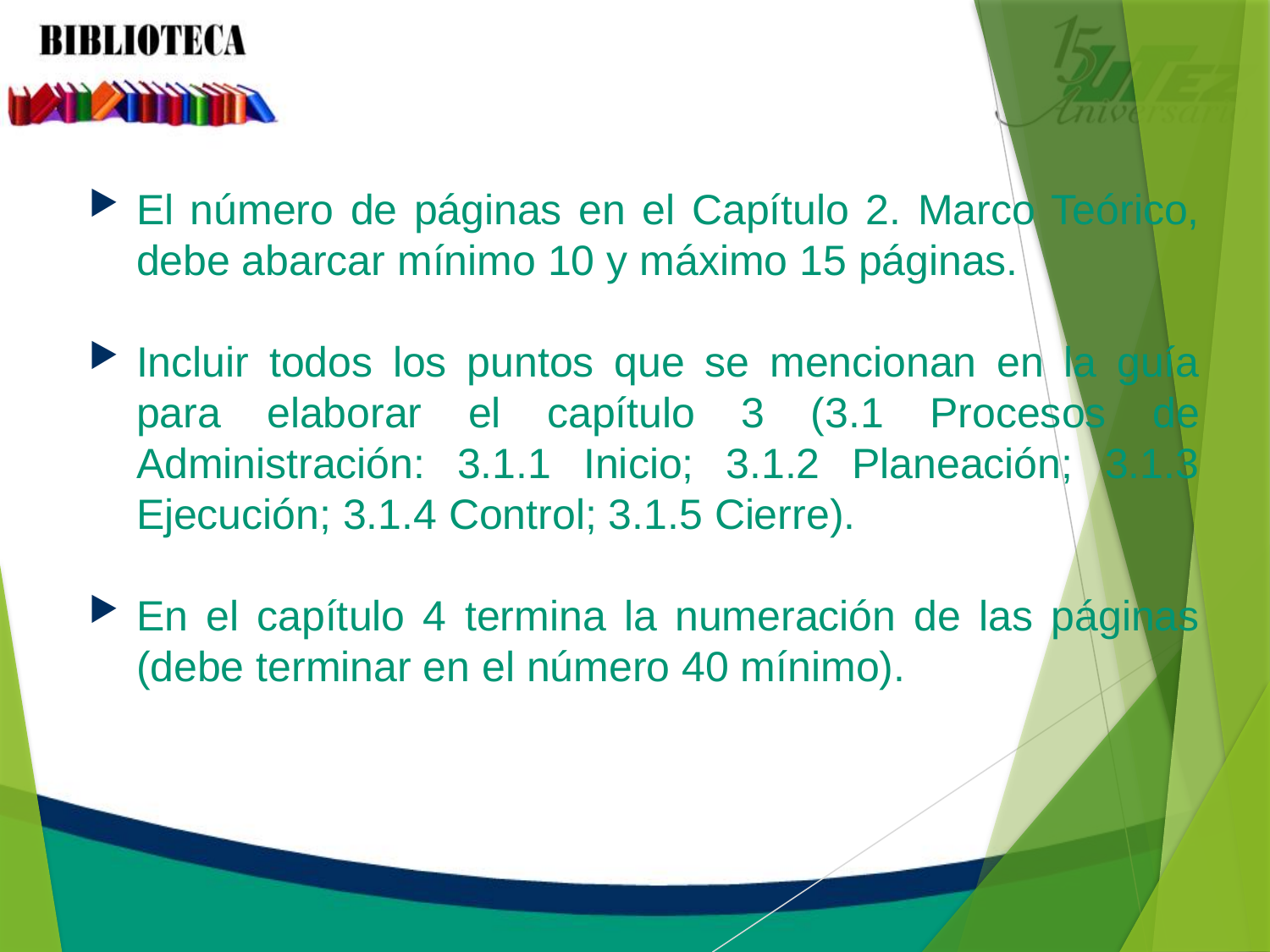

El número de páginas en el Capítulo 2. Marco Teórico, debe abarcar mínimo 10 y máximo 15 páginas.

Incluir todos los puntos que se mencionan en la guía para elaborar el capítulo 3 (3.1 Procesos de Administración: 3.1.1 Inicio; 3.1.2 Planeación; 3.1.3 Ejecución; 3.1.4 Control; 3.1.5 Cierre).

En el capítulo 4 termina la numeración de las páginas (debe terminar en el número 40 mínimo).